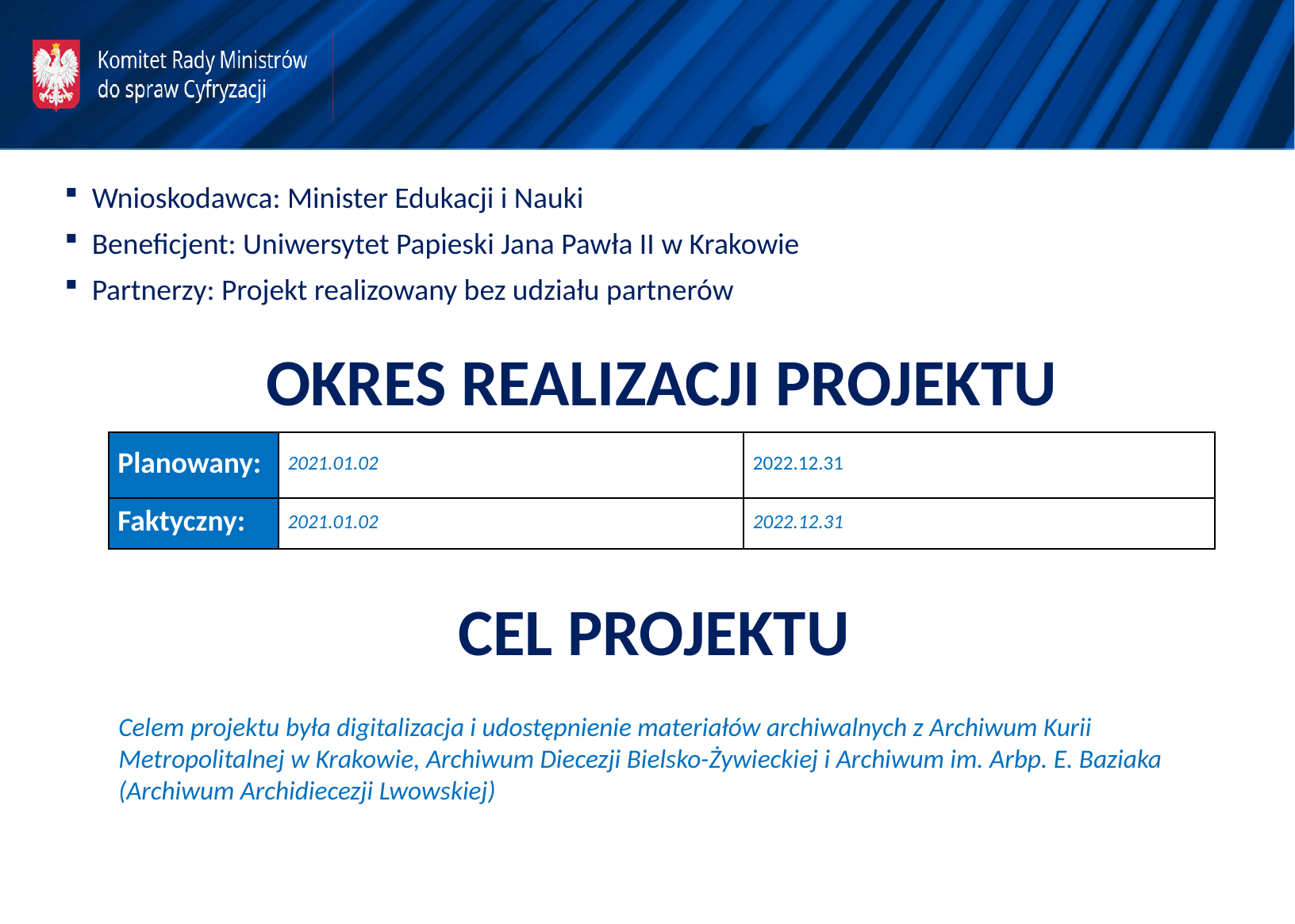

Wnioskodawca: Minister Edukacji i Nauki
Beneficjent: Uniwersytet Papieski Jana Pawła II w Krakowie
Partnerzy: Projekt realizowany bez udziału partnerów
OKRES REALIZACJI PROJEKTU
| Planowany: | 2021.01.02 | 2022.12.31 |
| --- | --- | --- |
| Faktyczny: | 2021.01.02 | 2022.12.31 |
CEL PROJEKTU
Celem projektu była digitalizacja i udostępnienie materiałów archiwalnych z Archiwum Kurii Metropolitalnej w Krakowie, Archiwum Diecezji Bielsko-Żywieckiej i Archiwum im. Arbp. E. Baziaka (Archiwum Archidiecezji Lwowskiej)